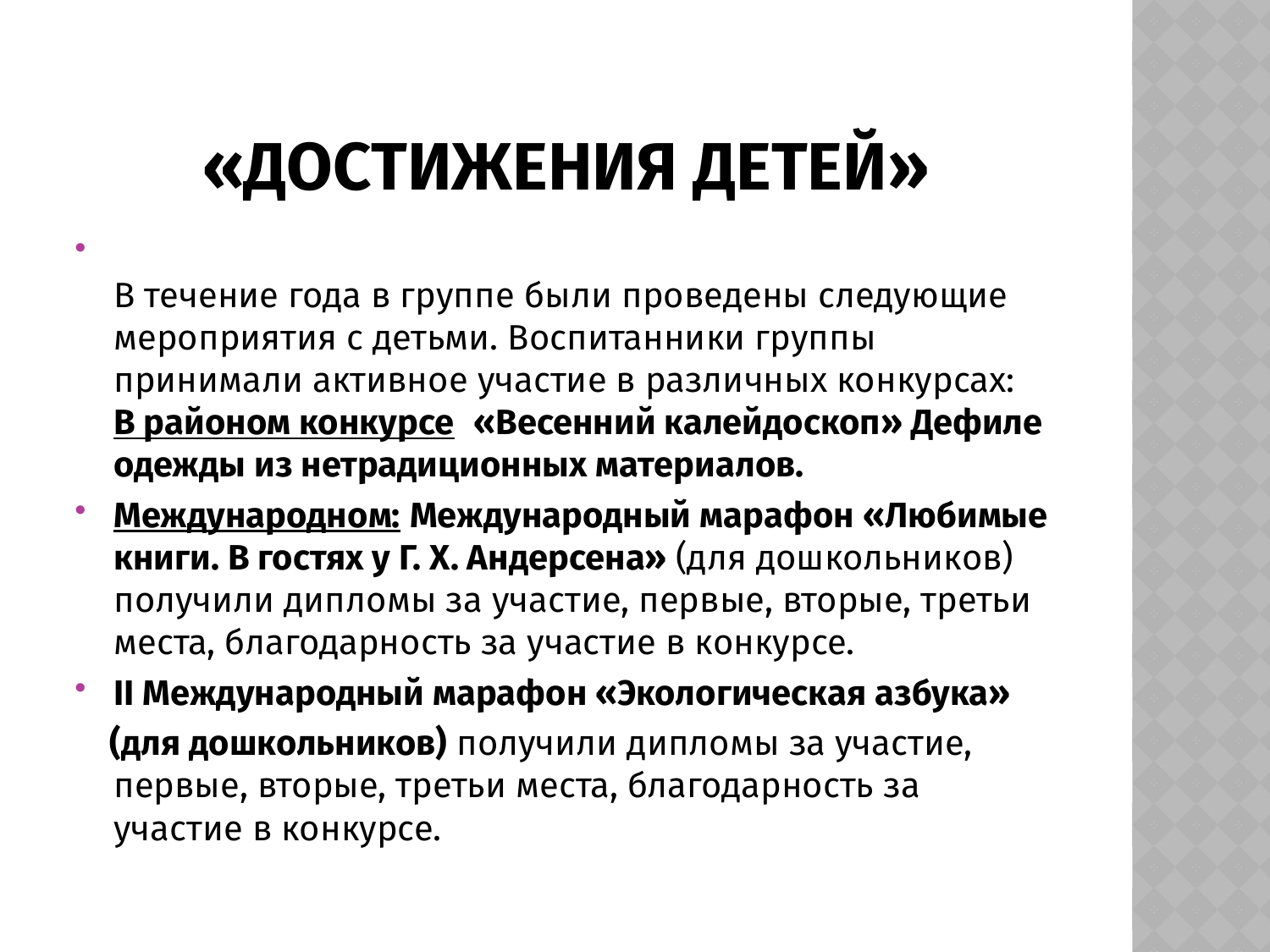

# «Достижения детей»
В течение года в группе были проведены следующие мероприятия с детьми. Воспитанники группы принимали активное участие в различных конкурсах:
В районом конкурсе  «Весенний калейдоскоп» Дефиле одежды из нетрадиционных материалов.
Международном: Международный марафон «Любимые книги. В гостях у Г. Х. Андерсена» (для дошкольников) получили дипломы за участие, первые, вторые, третьи места, благодарность за участие в конкурсе.
II Международный марафон «Экологическая азбука»
    (для дошкольников) получили дипломы за участие, первые, вторые, третьи места, благодарность за участие в конкурсе.